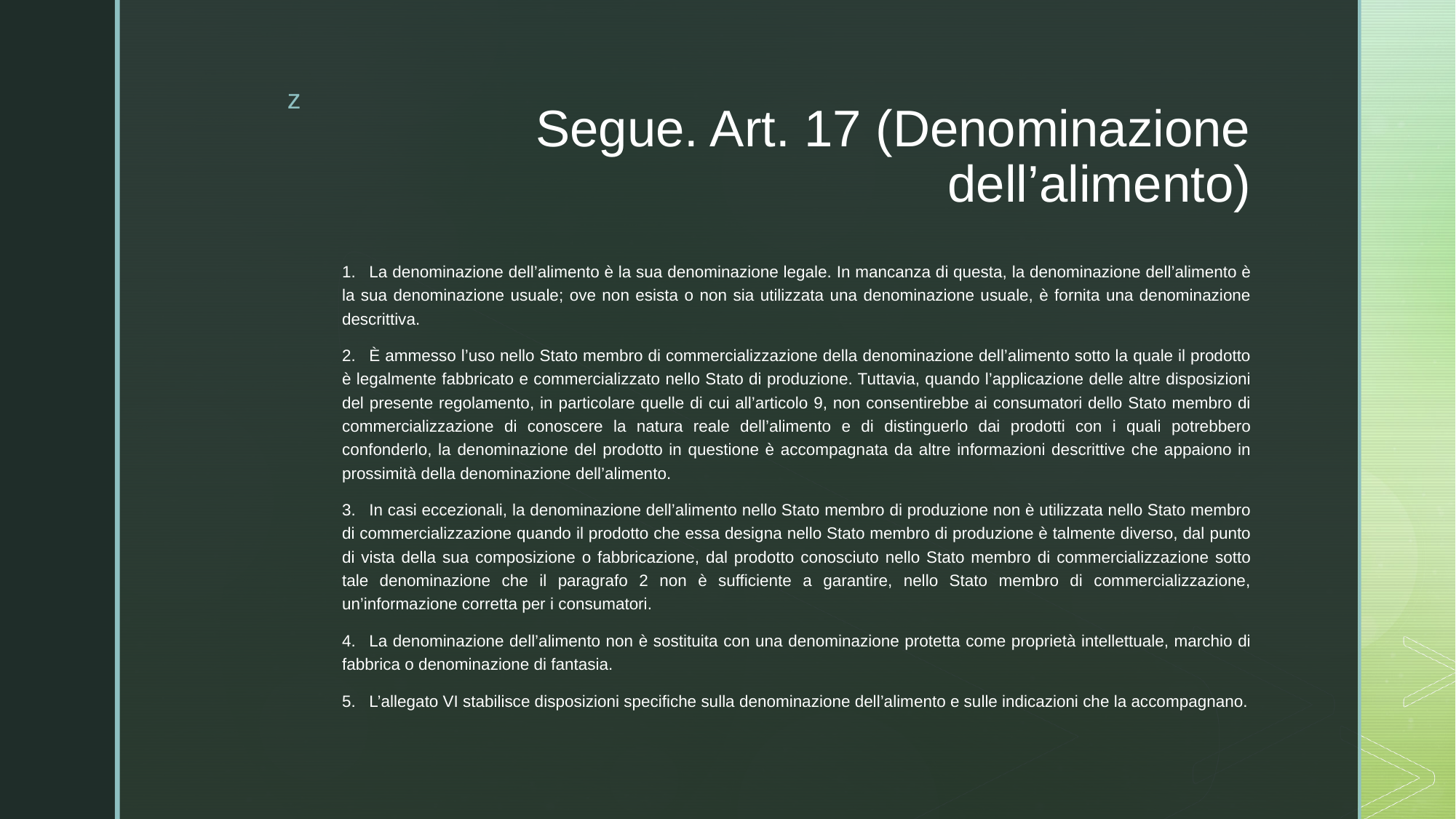

# Segue. Art. 17 (Denominazione dell’alimento)
1.   La denominazione dell’alimento è la sua denominazione legale. In mancanza di questa, la denominazione dell’alimento è la sua denominazione usuale; ove non esista o non sia utilizzata una denominazione usuale, è fornita una denominazione descrittiva.
2.   È ammesso l’uso nello Stato membro di commercializzazione della denominazione dell’alimento sotto la quale il prodotto è legalmente fabbricato e commercializzato nello Stato di produzione. Tuttavia, quando l’applicazione delle altre disposizioni del presente regolamento, in particolare quelle di cui all’articolo 9, non consentirebbe ai consumatori dello Stato membro di commercializzazione di conoscere la natura reale dell’alimento e di distinguerlo dai prodotti con i quali potrebbero confonderlo, la denominazione del prodotto in questione è accompagnata da altre informazioni descrittive che appaiono in prossimità della denominazione dell’alimento.
3.   In casi eccezionali, la denominazione dell’alimento nello Stato membro di produzione non è utilizzata nello Stato membro di commercializzazione quando il prodotto che essa designa nello Stato membro di produzione è talmente diverso, dal punto di vista della sua composizione o fabbricazione, dal prodotto conosciuto nello Stato membro di commercializzazione sotto tale denominazione che il paragrafo 2 non è sufficiente a garantire, nello Stato membro di commercializzazione, un’informazione corretta per i consumatori.
4.   La denominazione dell’alimento non è sostituita con una denominazione protetta come proprietà intellettuale, marchio di fabbrica o denominazione di fantasia.
5.   L’allegato VI stabilisce disposizioni specifiche sulla denominazione dell’alimento e sulle indicazioni che la accompagnano.